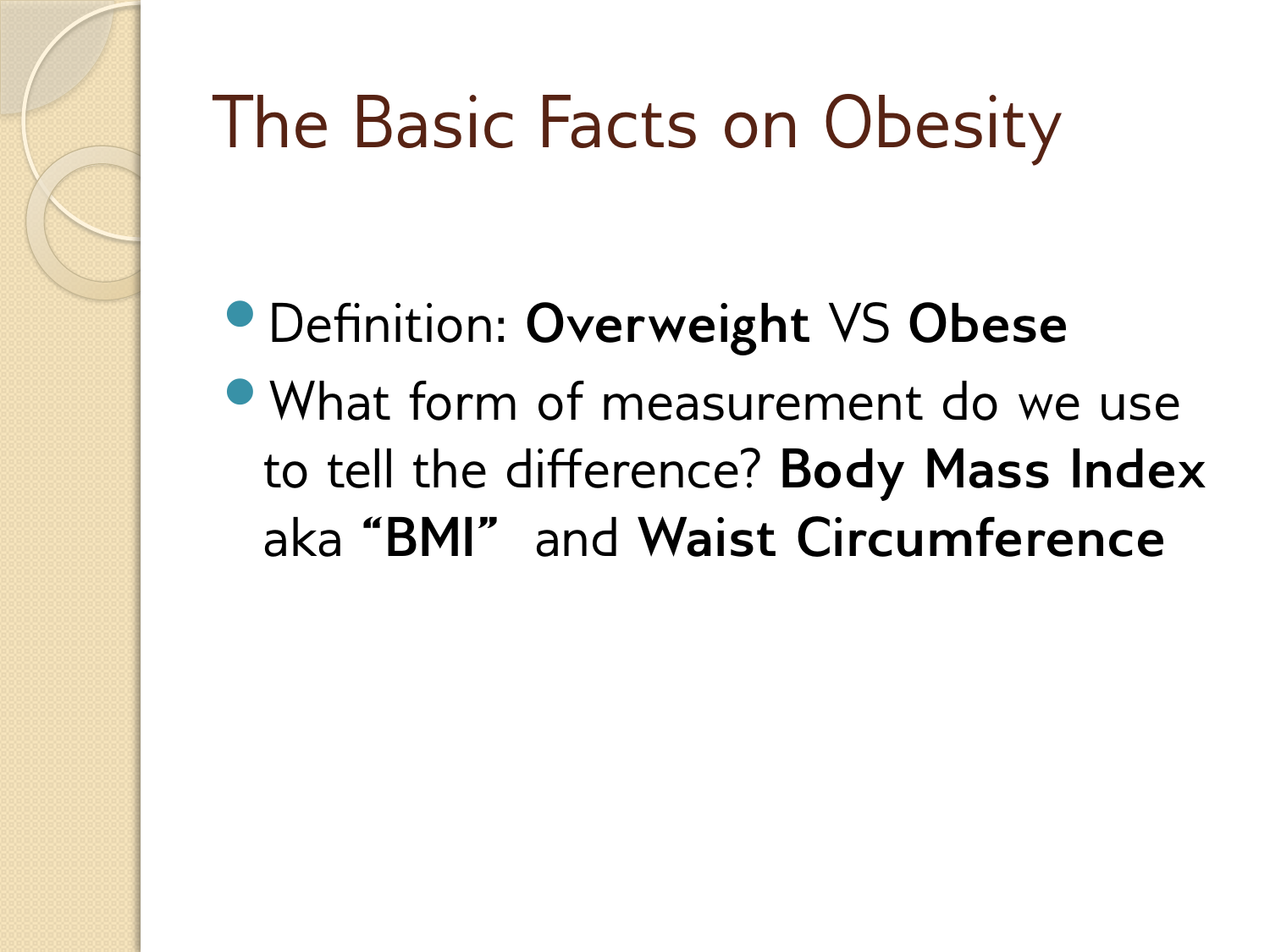

# The Basic Facts on Obesity

Definition: Overweight VS Obese
What form of measurement do we use to tell the difference? Body Mass Index aka “BMI”  and Waist Circumference